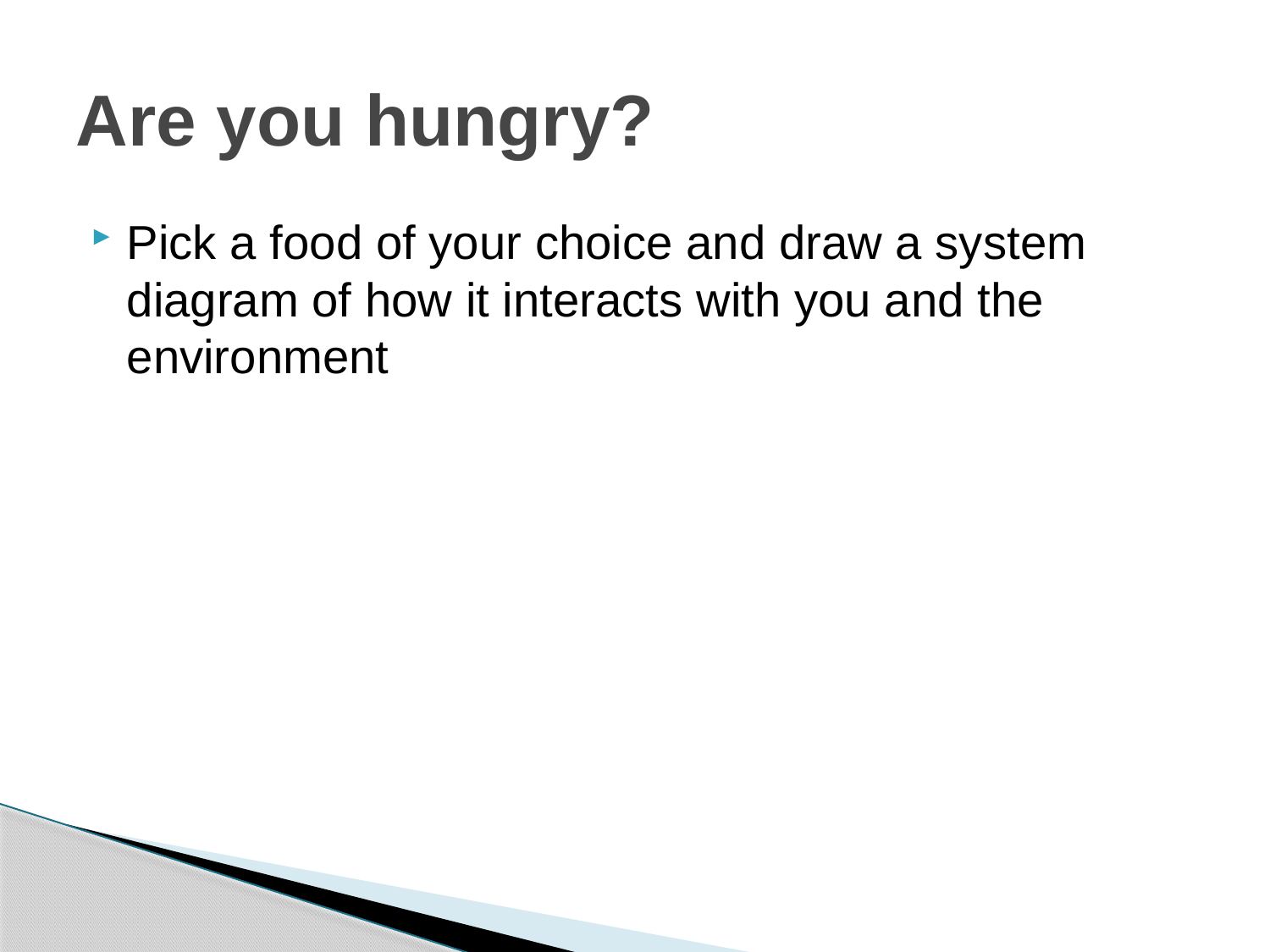

# Are you hungry?
Pick a food of your choice and draw a system diagram of how it interacts with you and the environment